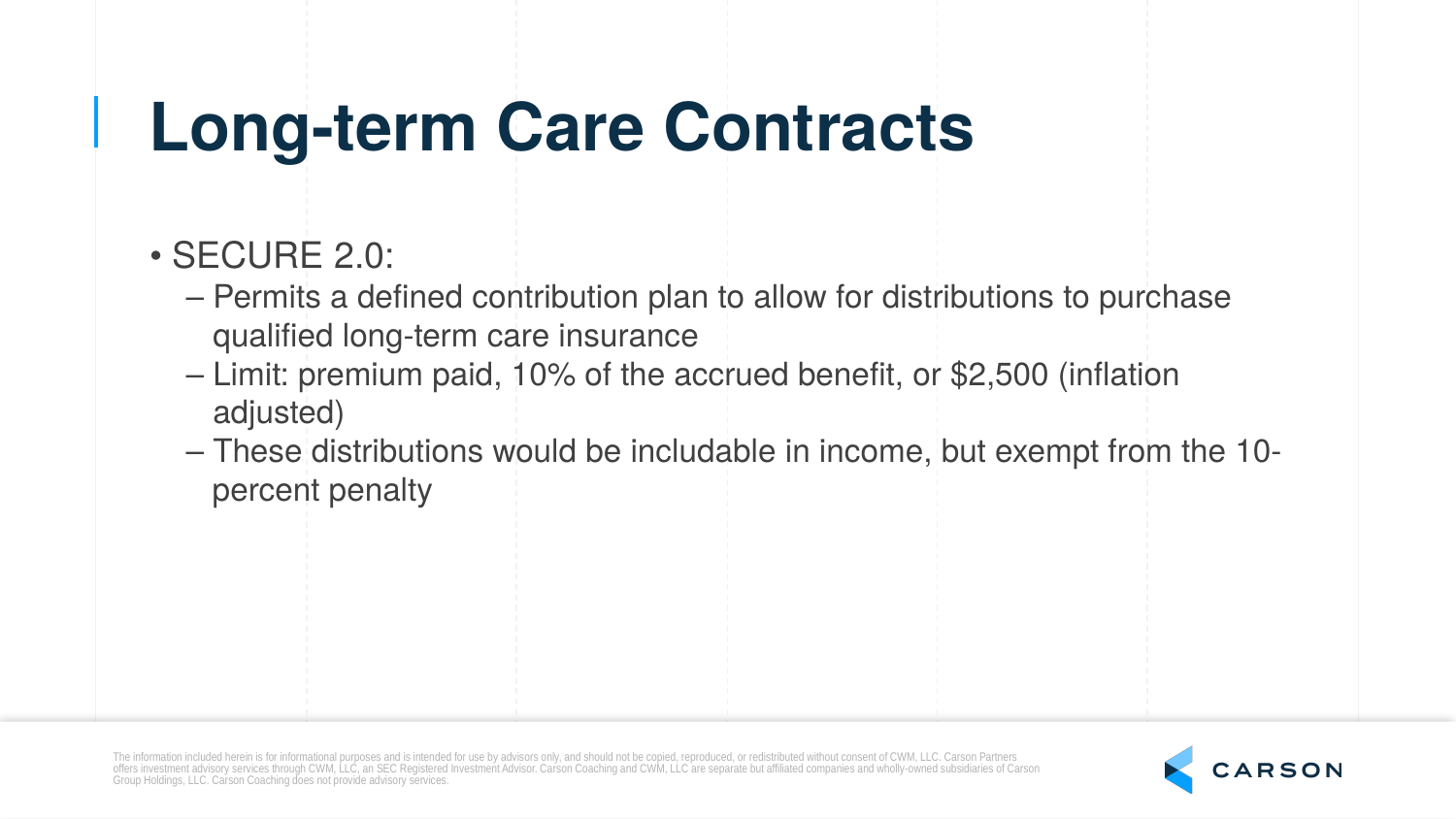

Long-term Care Contracts
• SECURE 2.0:
	– Permits a defined contribution plan to allow for distributions to purchase
	   qualified long-term care insurance
	– Limit: premium paid, 10% of the accrued benefit, or $2,500 (inflation
	   adjusted)
	– These distributions would be includable in income, but exempt from the 10-
       percent penalty